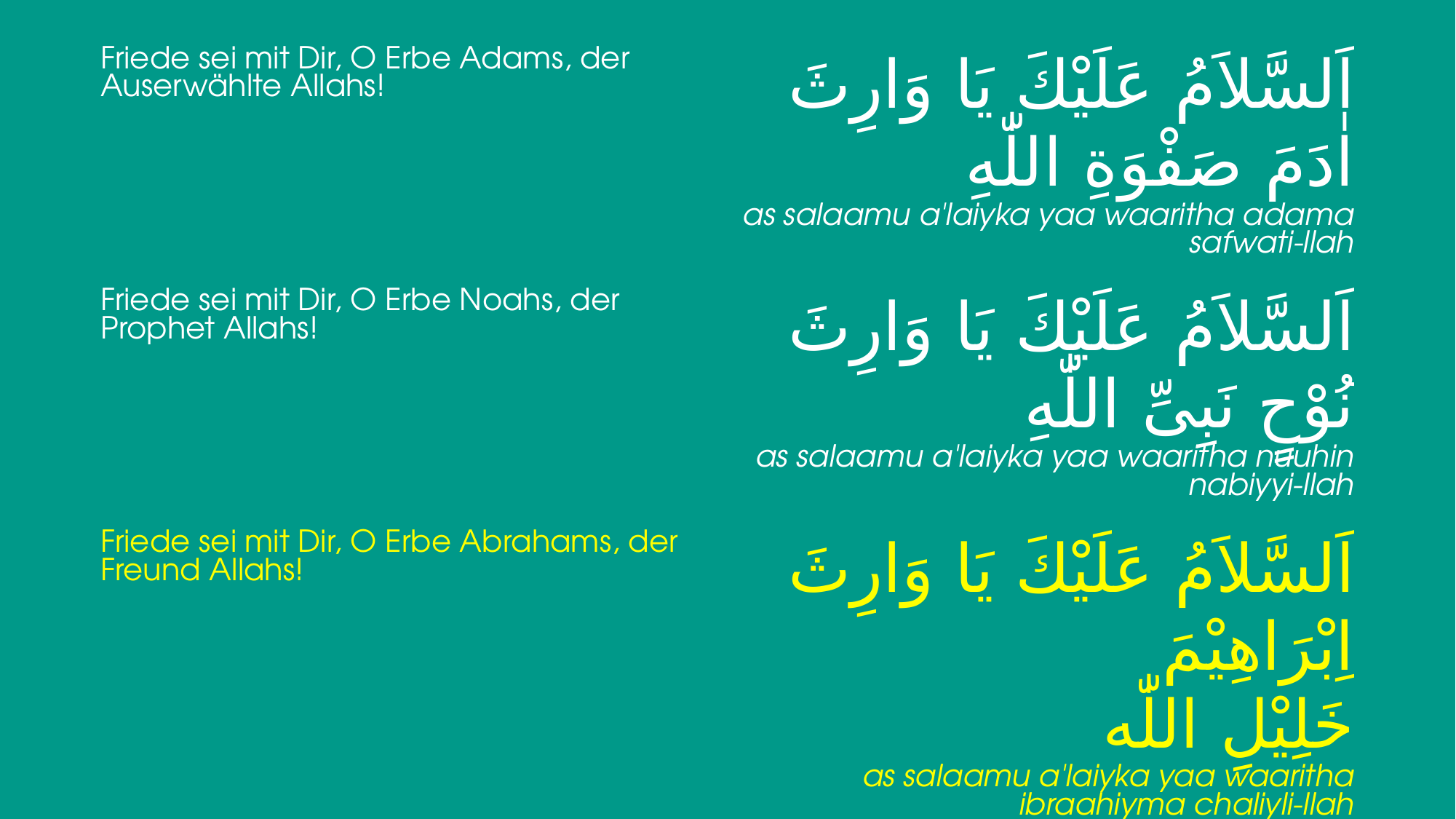

| Friede sei mit Dir, O Erbe Adams, der Auserwählte Allahs! | اَلسَّلاَمُ عَلَیْكَ یَا وَارِثَ اٰدَمَ صَفْوَةِ اللّٰهِ |
| --- | --- |
|  | as salaamu a'laiyka yaa waaritha adama safwati-llah |
| Friede sei mit Dir, O Erbe Noahs, der Prophet Allahs! | اَلسَّلاَمُ عَلَیْكَ یَا وَارِثَ نُوْحٍ نَبِیِّ اللّٰهِ |
|  | as salaamu a'laiyka yaa waaritha nuuhin nabiyyi-llah |
| Friede sei mit Dir, O Erbe Abrahams, der Freund Allahs! | اَلسَّلاَمُ عَلَیْكَ یَا وَارِثَ اِبْرَاهِیْمَ خَلِیْلِ اللّٰه |
|  | as salaamu a'laiyka yaa waaritha ibraahiyma chaliyli-llah |